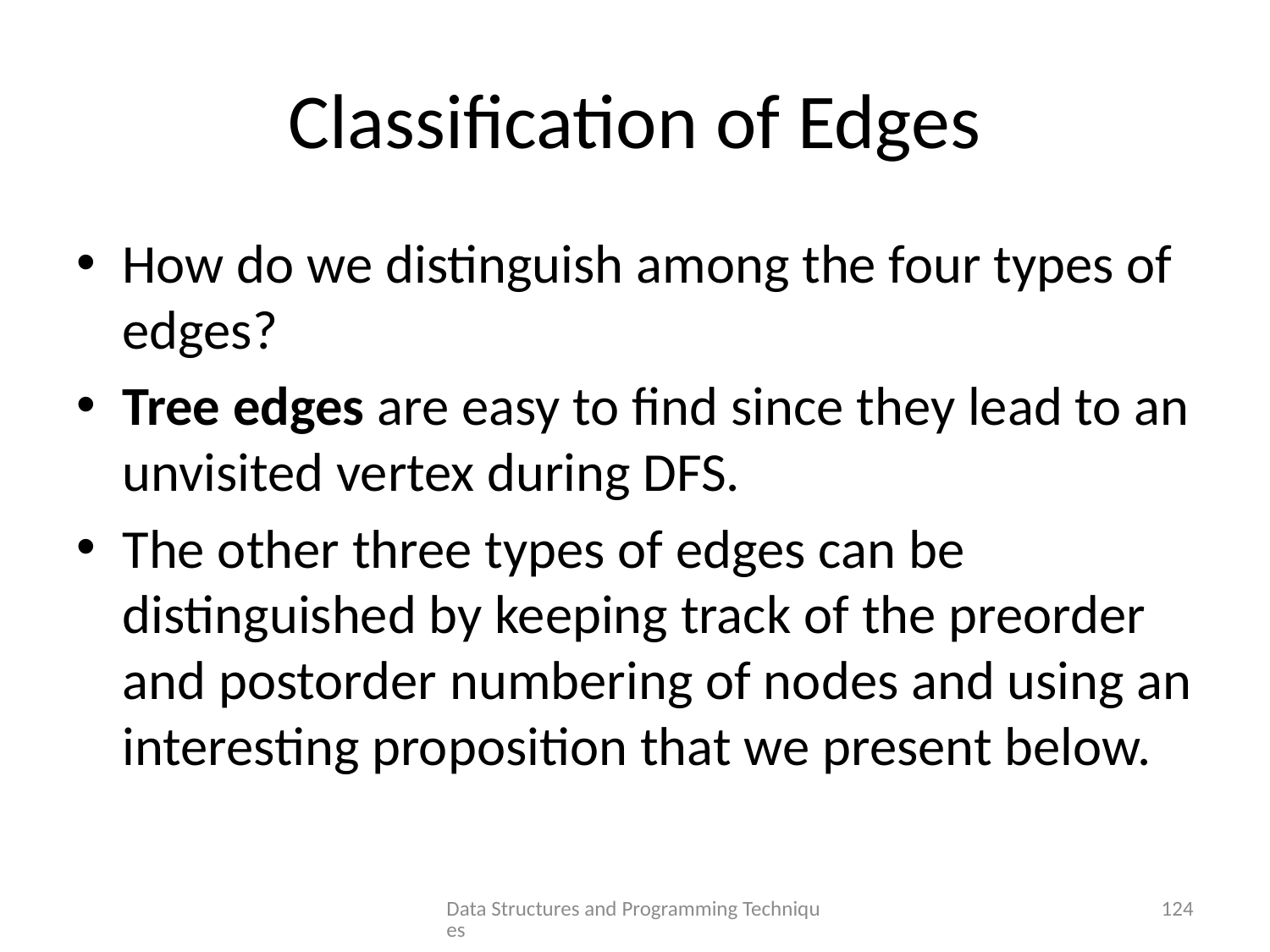

# Classification of Edges
How do we distinguish among the four types of edges?
Tree edges are easy to find since they lead to an unvisited vertex during DFS.
The other three types of edges can be distinguished by keeping track of the preorder and postorder numbering of nodes and using an interesting proposition that we present below.
Data Structures and Programming Techniques
124